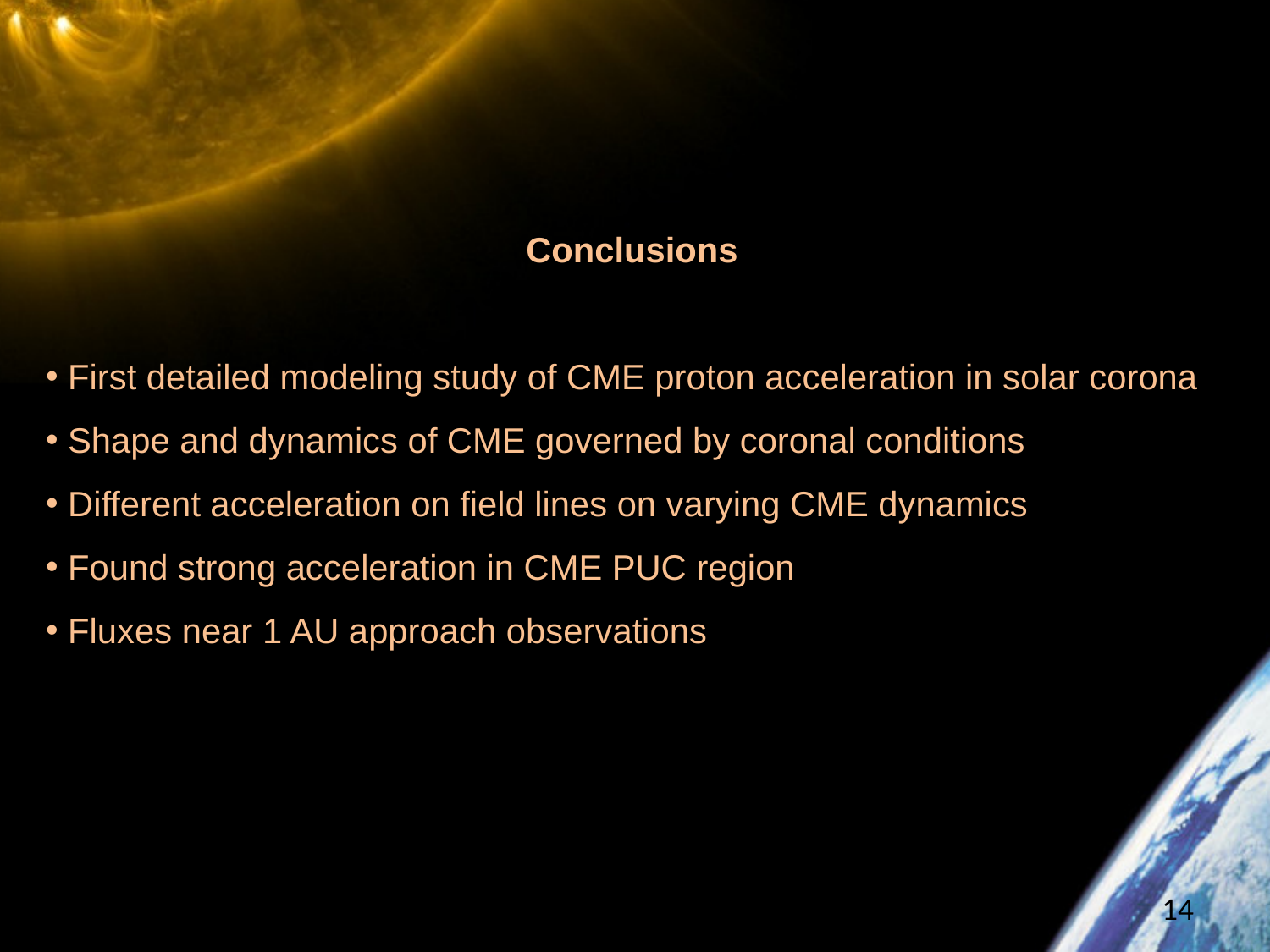

Conclusions

 First detailed modeling study of CME proton acceleration in solar corona
 Shape and dynamics of CME governed by coronal conditions
 Different acceleration on field lines on varying CME dynamics
 Found strong acceleration in CME PUC region
 Fluxes near 1 AU approach observations
14